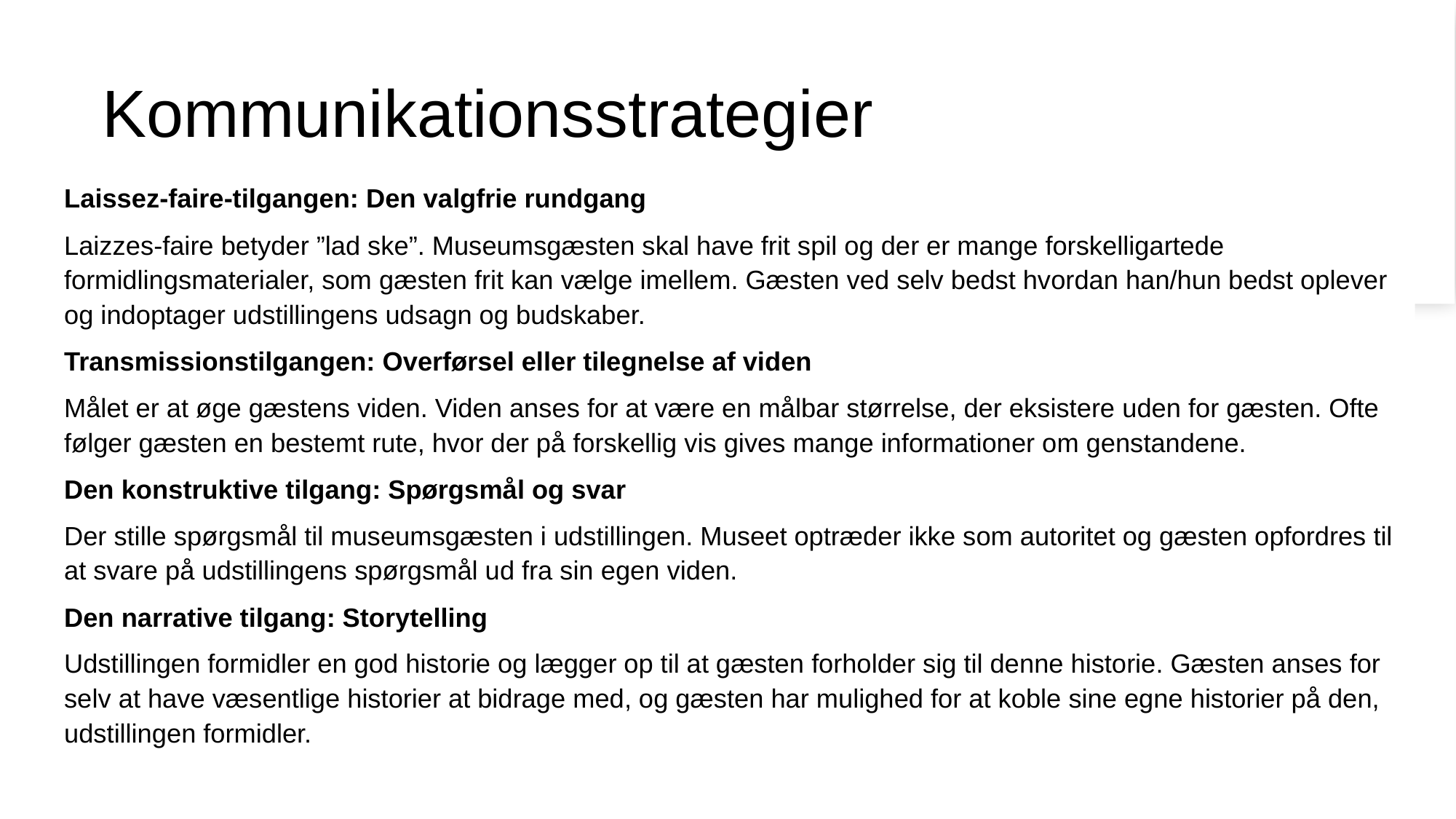

# Kommunikationsstrategier
Laissez-faire-tilgangen: Den valgfrie rundgang
Laizzes-faire betyder ”lad ske”. Museumsgæsten skal have frit spil og der er mange forskelligartede formidlingsmaterialer, som gæsten frit kan vælge imellem. Gæsten ved selv bedst hvordan han/hun bedst oplever og indoptager udstillingens udsagn og budskaber.
Transmissionstilgangen: Overførsel eller tilegnelse af viden
Målet er at øge gæstens viden. Viden anses for at være en målbar størrelse, der eksistere uden for gæsten. Ofte følger gæsten en bestemt rute, hvor der på forskellig vis gives mange informationer om genstandene.
Den konstruktive tilgang: Spørgsmål og svar
Der stille spørgsmål til museumsgæsten i udstillingen. Museet optræder ikke som autoritet og gæsten opfordres til at svare på udstillingens spørgsmål ud fra sin egen viden.
Den narrative tilgang: Storytelling
Udstillingen formidler en god historie og lægger op til at gæsten forholder sig til denne historie. Gæsten anses for selv at have væsentlige historier at bidrage med, og gæsten har mulighed for at koble sine egne historier på den, udstillingen formidler.